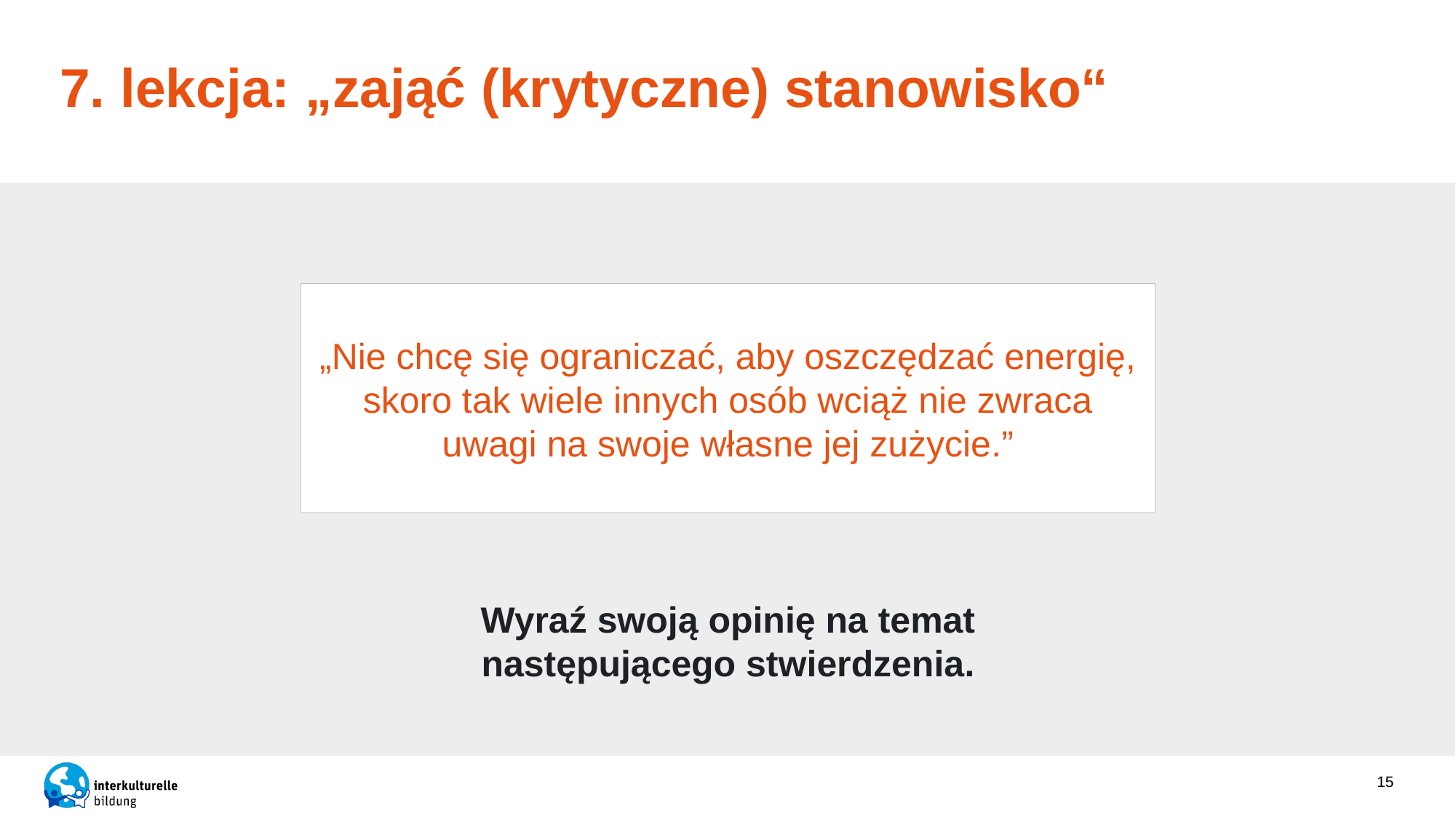

# 7. lekcja: „zająć (krytyczne) stanowisko“

„Nie chcę się ograniczać, aby oszczędzać energię, skoro tak wiele innych osób wciąż nie zwraca uwagi na swoje własne jej zużycie.”

Wyraź swoją opinię na temat następującego stwierdzenia.
15